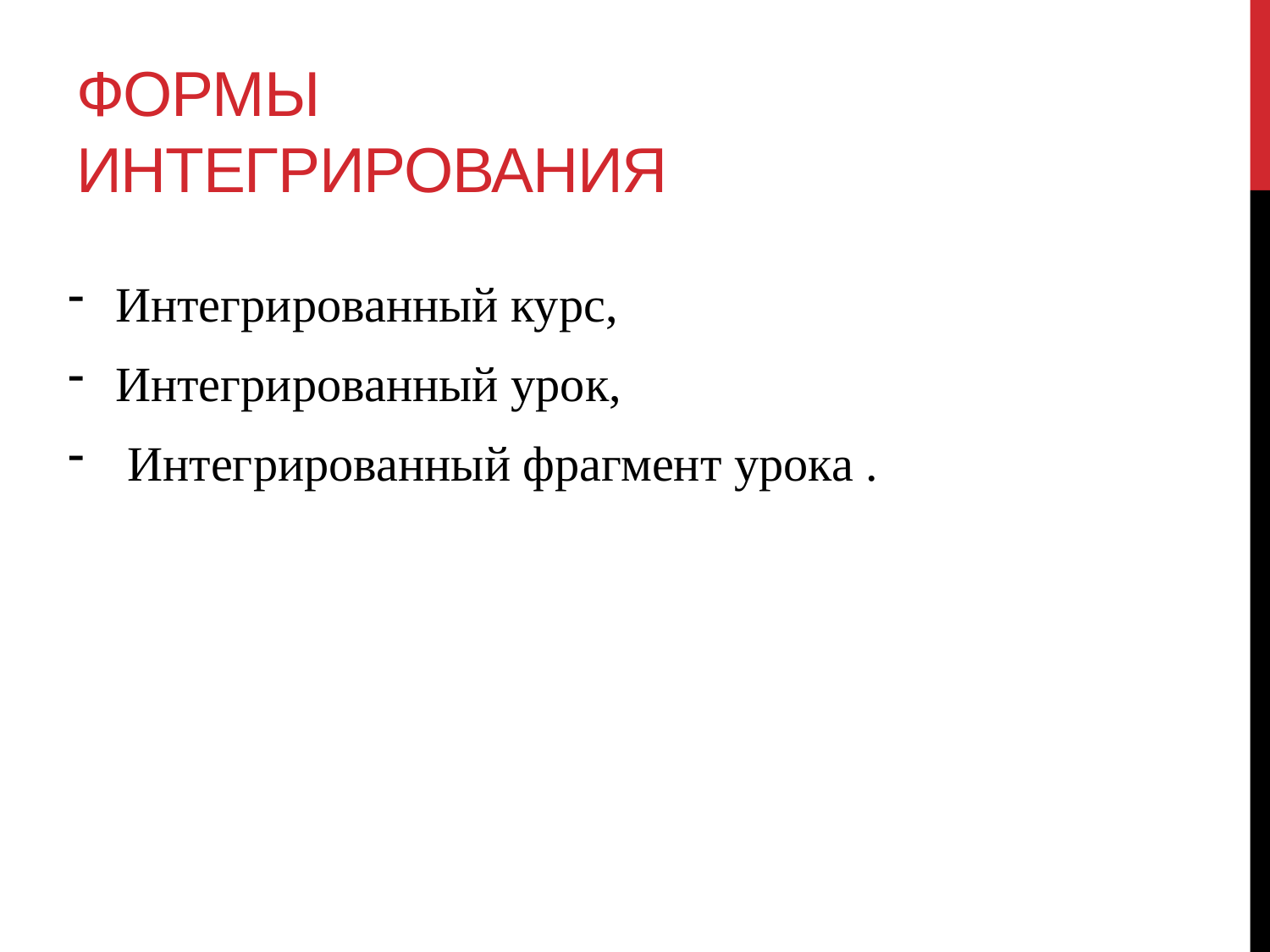

# Формы интегрирования
Интегрированный курс,
Интегрированный урок,
 Интегрированный фрагмент урока .